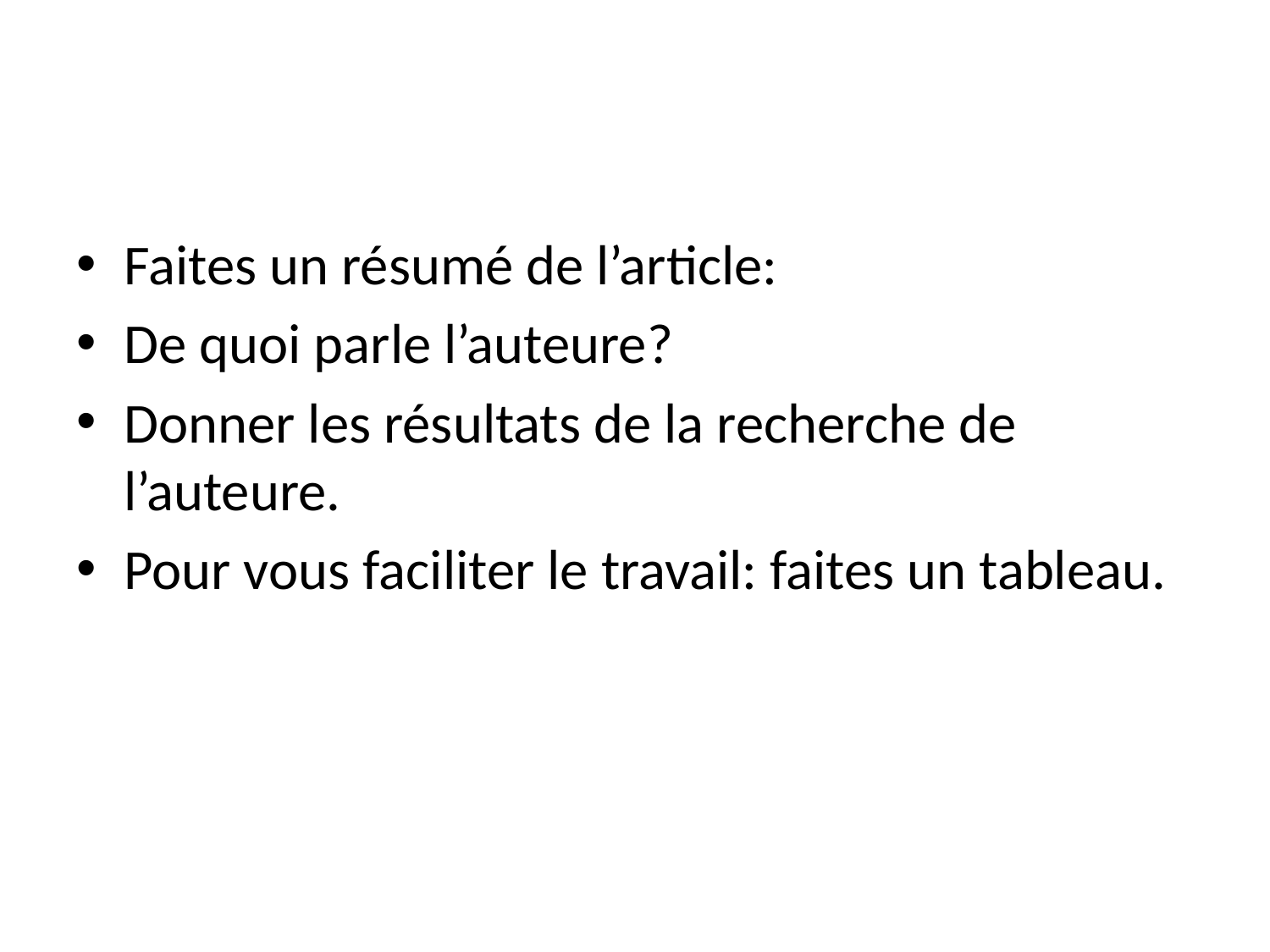

Faites un résumé de l’article:
De quoi parle l’auteure?
Donner les résultats de la recherche de l’auteure.
Pour vous faciliter le travail: faites un tableau.